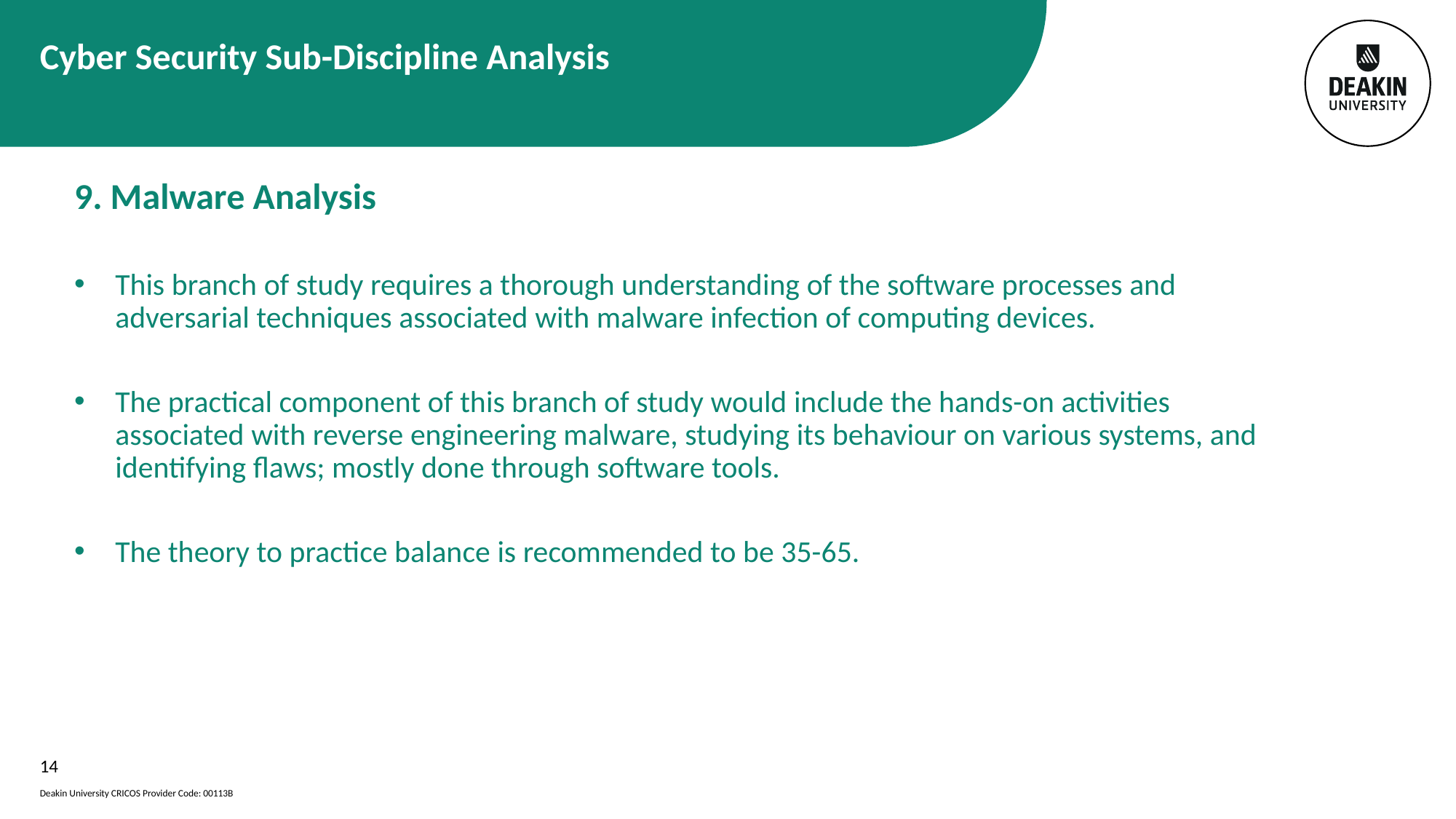

# Cyber Security Sub-Discipline Analysis
9. Malware Analysis
This branch of study requires a thorough understanding of the software processes and adversarial techniques associated with malware infection of computing devices.
The practical component of this branch of study would include the hands-on activities associated with reverse engineering malware, studying its behaviour on various systems, and identifying flaws; mostly done through software tools.
The theory to practice balance is recommended to be 35-65.
14
Deakin University CRICOS Provider Code: 00113B